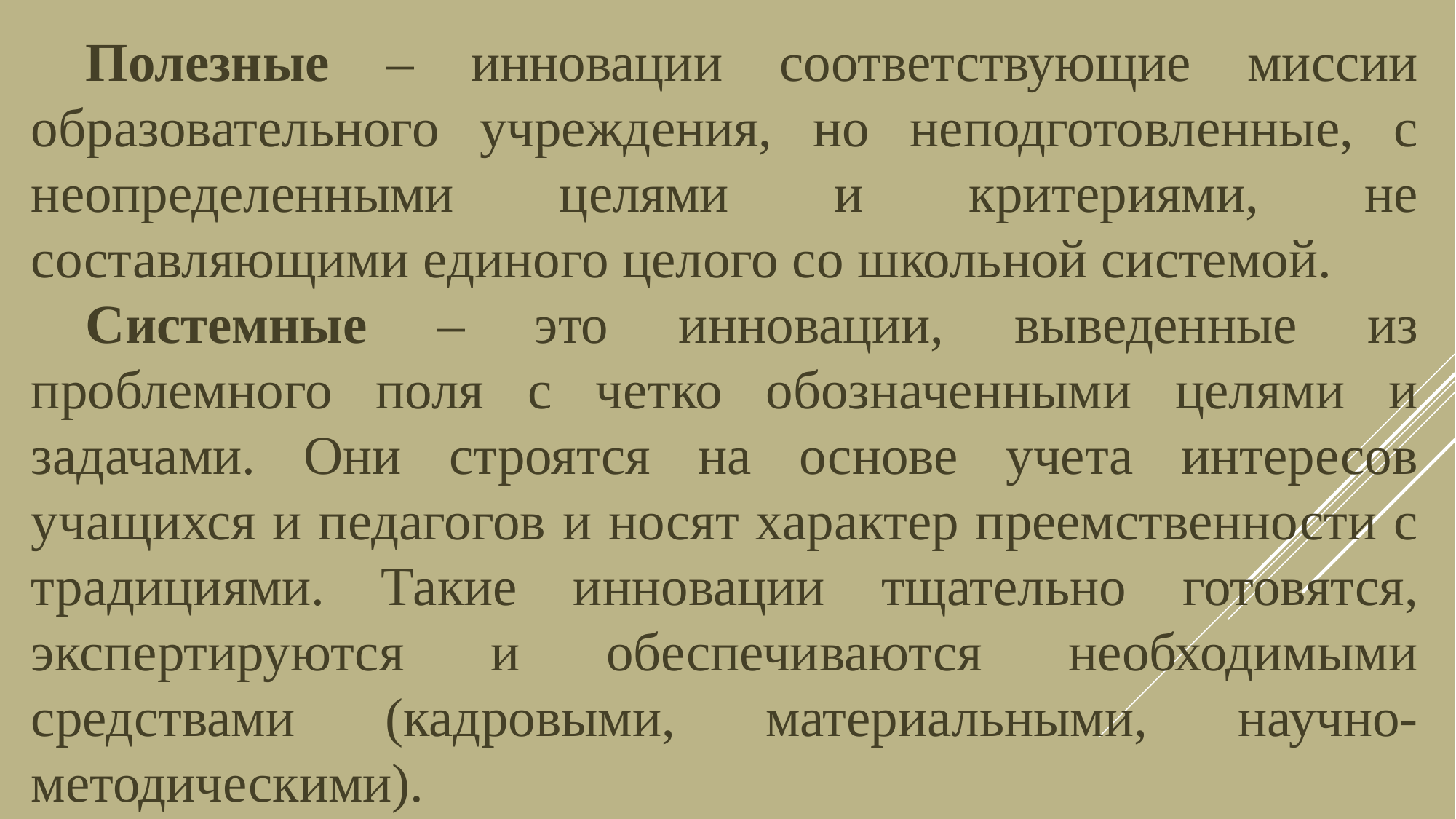

Полезные – инновации соответствующие миссии образовательного учреждения, но неподготовленные, с неопределенными целями и критериями, не составляющими единого целого со школьной системой.
Системные – это инновации, выведенные из проблемного поля с четко обозначенными целями и задачами. Они строятся на основе учета интересов учащихся и педагогов и носят характер преемственности с традициями. Такие инновации тщательно готовятся, экспертируются и обеспечиваются необходимыми средствами (кадровыми, материальными, научно-методическими).